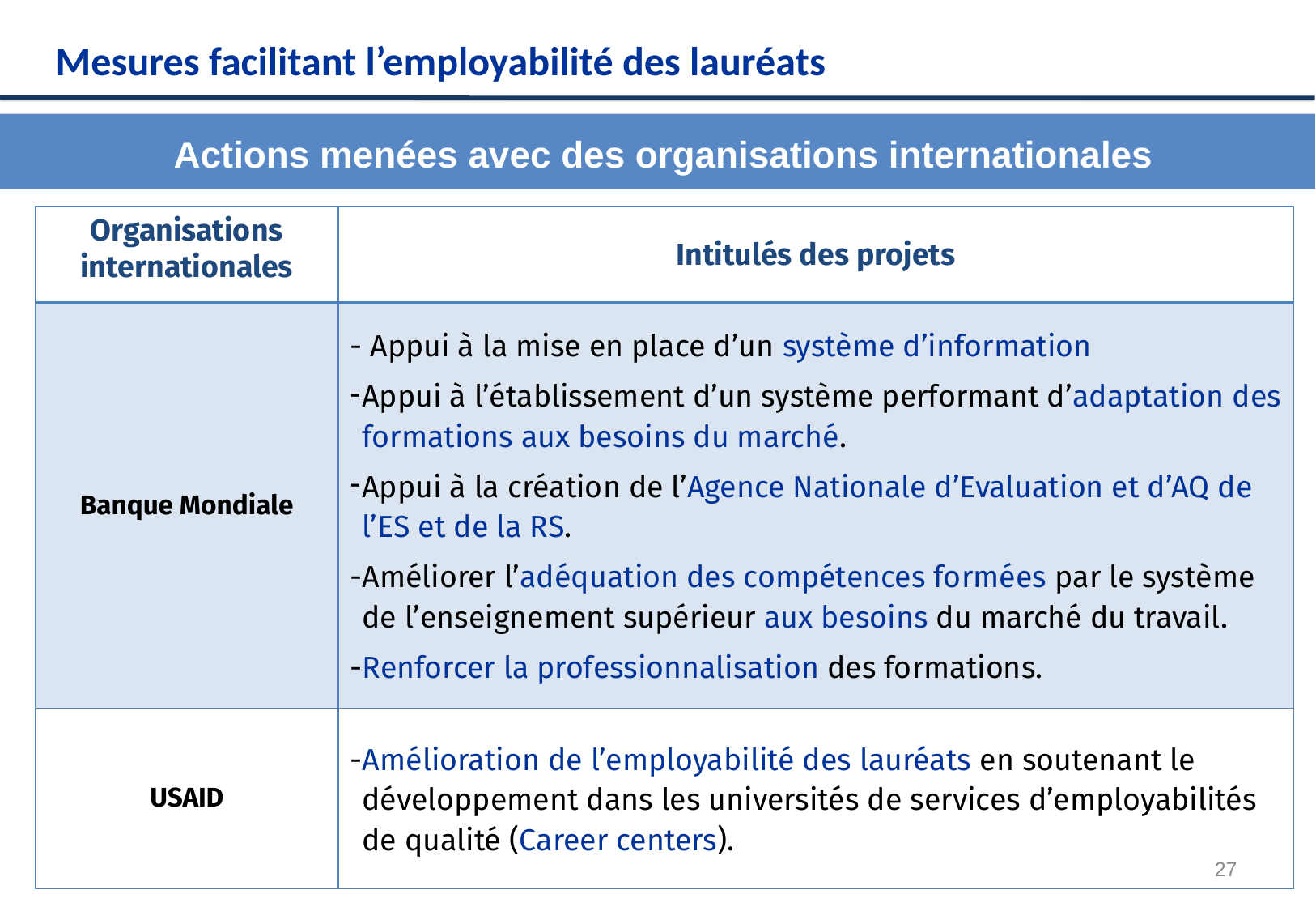

Mesures facilitant l’employabilité des lauréats
 Actions menées avec des organisations internationales
| Organisations internationales | Intitulés des projets |
| --- | --- |
| Banque Mondiale | - Appui à la mise en place d’un système d’information Appui à l’établissement d’un système performant d’adaptation des formations aux besoins du marché. Appui à la création de l’Agence Nationale d’Evaluation et d’AQ de l’ES et de la RS. -Améliorer l’adéquation des compétences formées par le système de l’enseignement supérieur aux besoins du marché du travail. -Renforcer la professionnalisation des formations. |
| USAID | -Amélioration de l’employabilité des lauréats en soutenant le développement dans les universités de services d’employabilités de qualité (Career centers). |

27